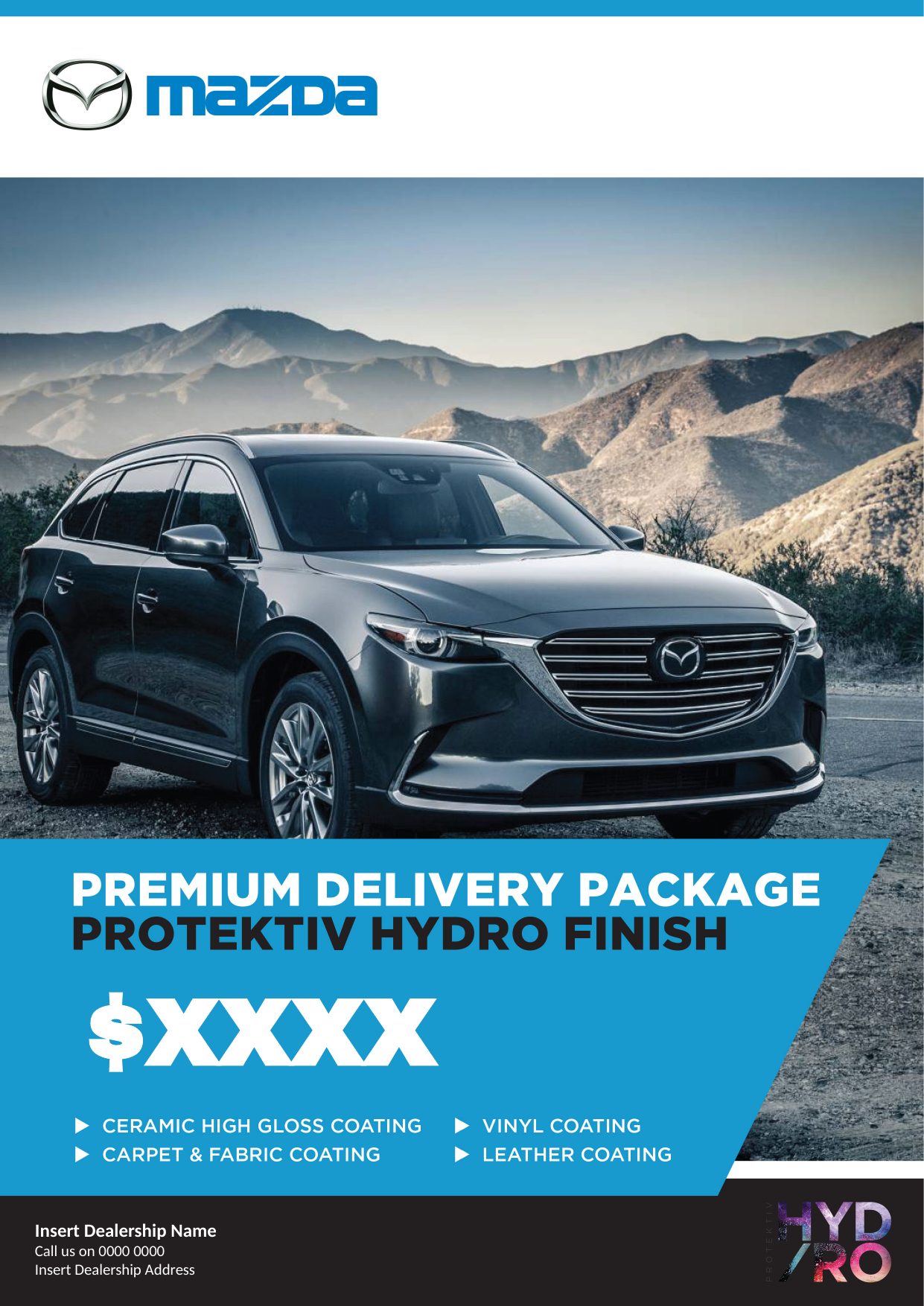

$XXXX

Insert Dealership Name
Call us on 0000 0000
Insert Dealership Address